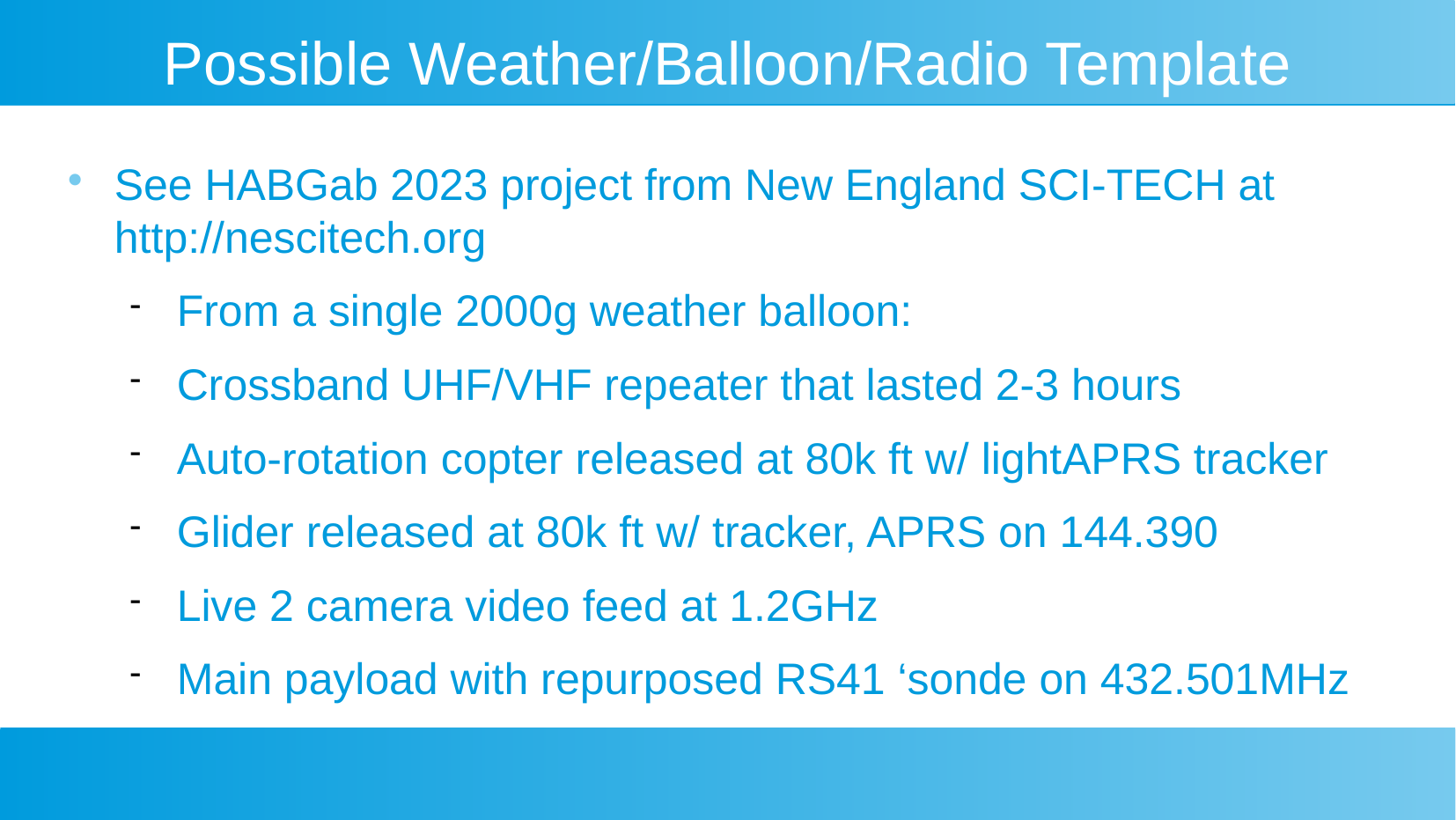

# Possible Weather/Balloon/Radio Template
See HABGab 2023 project from New England SCI-TECH at http://nescitech.org
From a single 2000g weather balloon:
Crossband UHF/VHF repeater that lasted 2-3 hours
Auto-rotation copter released at 80k ft w/ lightAPRS tracker
Glider released at 80k ft w/ tracker, APRS on 144.390
Live 2 camera video feed at 1.2GHz
Main payload with repurposed RS41 ‘sonde on 432.501MHz